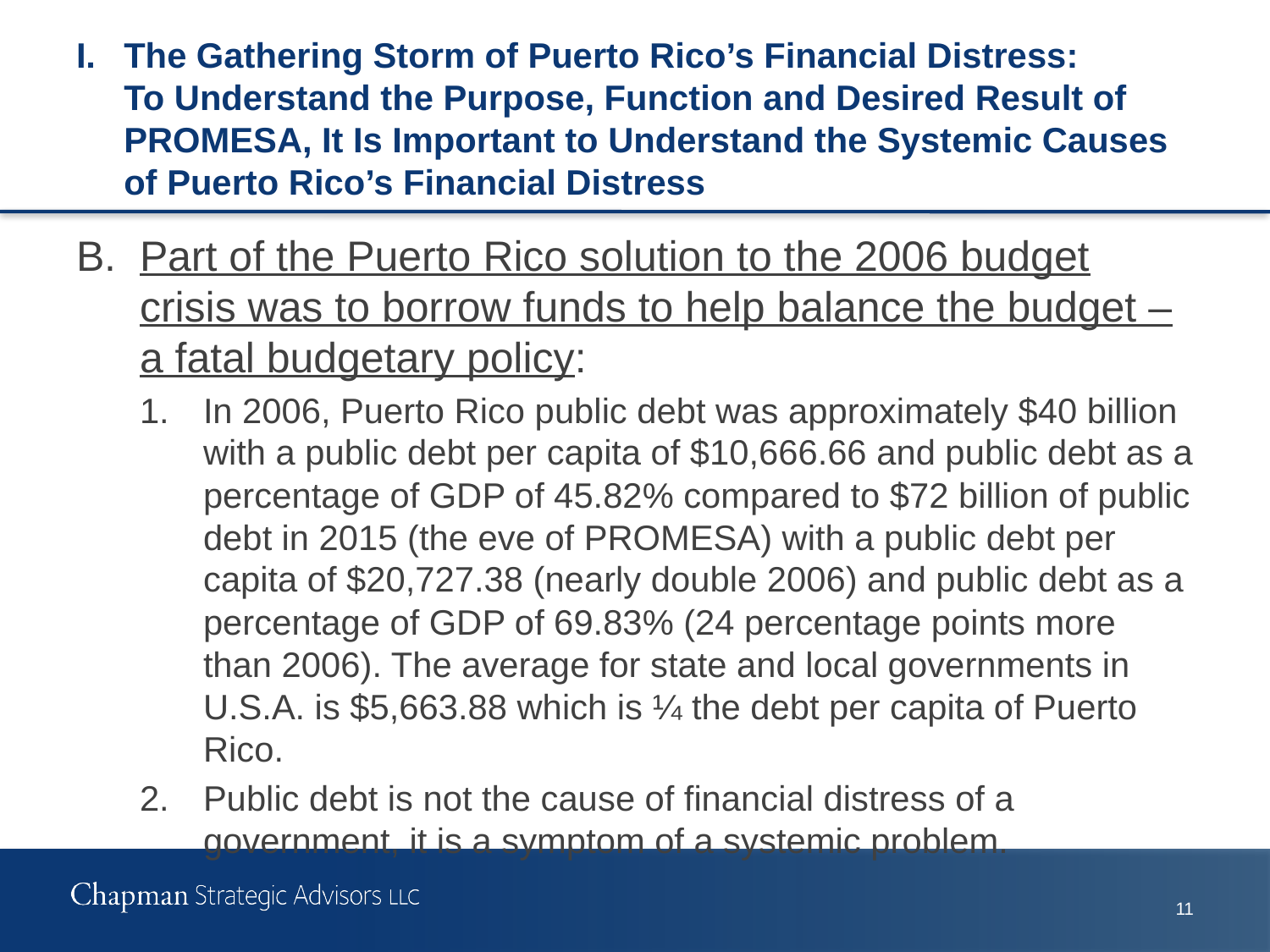

# I.	The Gathering Storm of Puerto Rico’s Financial Distress: To Understand the Purpose, Function and Desired Result of PROMESA, It Is Important to Understand the Systemic Causes of Puerto Rico’s Financial Distress
B.	Part of the Puerto Rico solution to the 2006 budget crisis was to borrow funds to help balance the budget – a fatal budgetary policy:
1.	In 2006, Puerto Rico public debt was approximately $40 billion with a public debt per capita of $10,666.66 and public debt as a percentage of GDP of 45.82% compared to $72 billion of public debt in 2015 (the eve of PROMESA) with a public debt per capita of $20,727.38 (nearly double 2006) and public debt as a percentage of GDP of 69.83% (24 percentage points more than 2006). The average for state and local governments in U.S.A. is $5,663.88 which is ¼ the debt per capita of Puerto Rico.
2.	Public debt is not the cause of financial distress of a government, it is a symptom of a systemic problem.
11